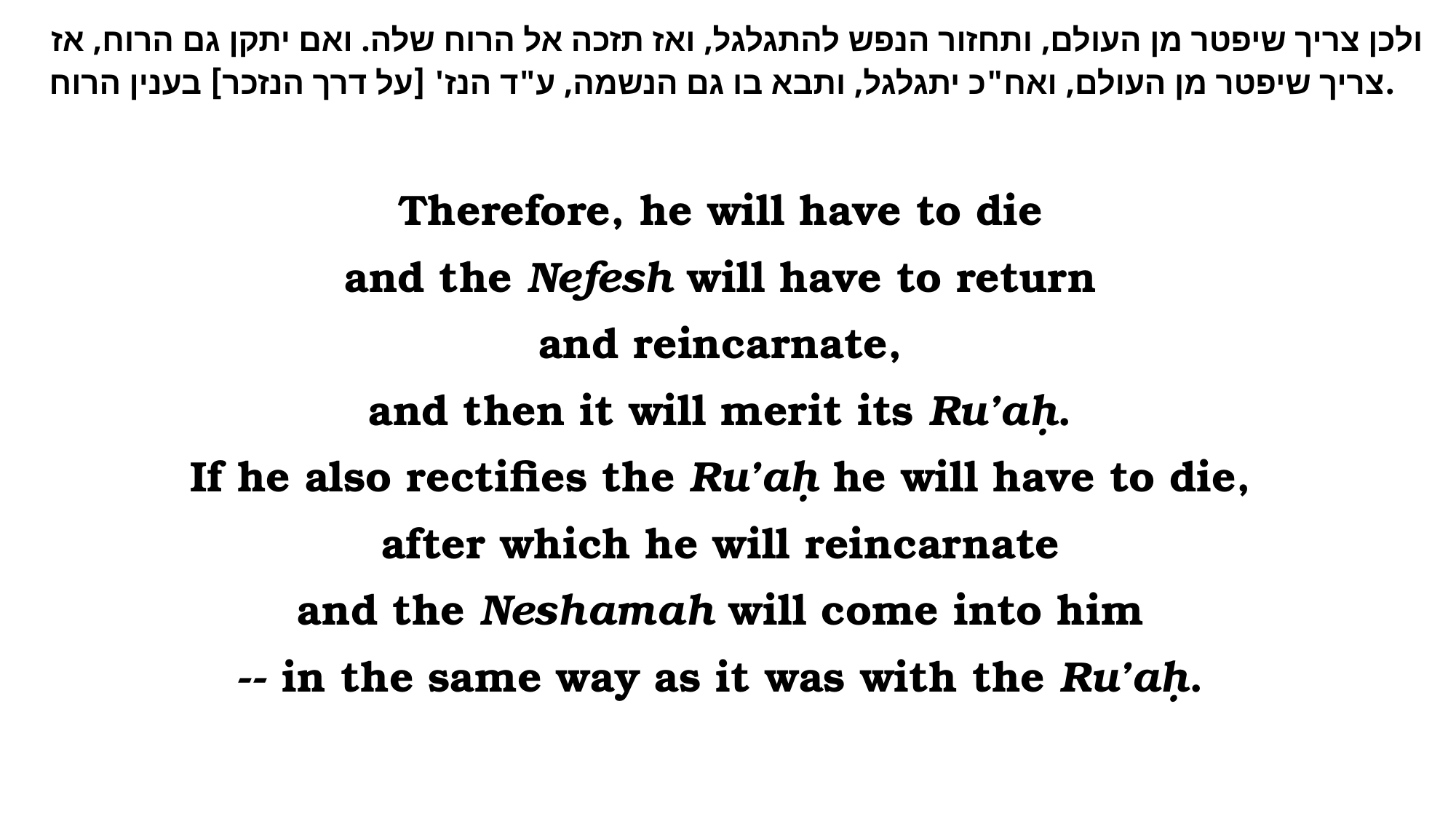

ולכן צריך שיפטר מן העולם, ותחזור הנפש להתגלגל, ואז תזכה אל הרוח שלה. ואם יתקן גם הרוח, אז צריך שיפטר מן העולם, ואח"כ יתגלגל, ותבא בו גם הנשמה, ע"ד הנז' [על דרך הנזכר] בענין הרוח.

Therefore, he will have to die
and the Nefesh will have to return
and reincarnate,
and then it will merit its Ru’aḥ.
If he also rectifies the Ru’aḥ he will have to die,
after which he will reincarnate
and the Neshamah will come into him
-- in the same way as it was with the Ru’aḥ.